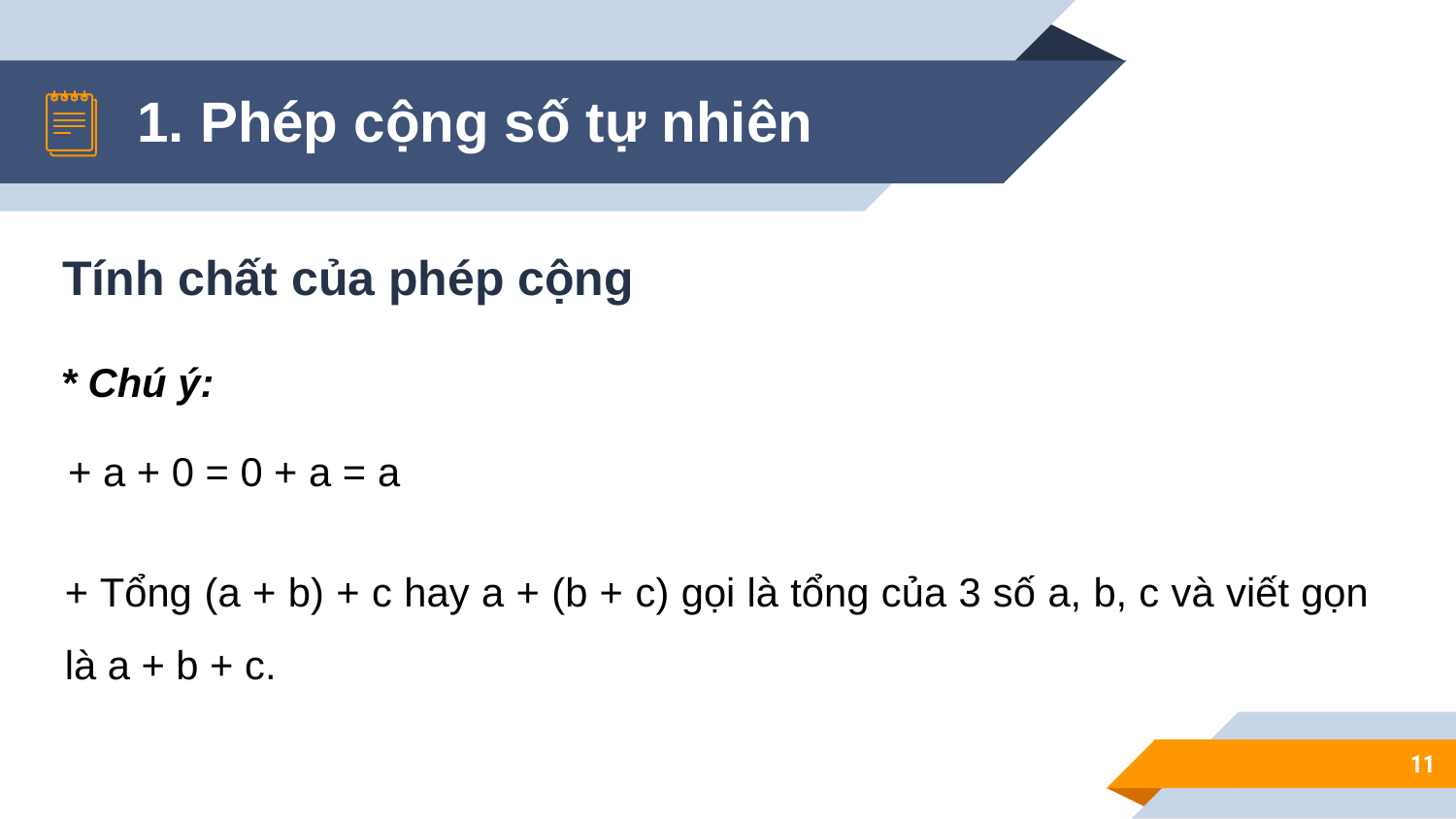

1. Phép cộng số tự nhiên

Tính chất của phép cộng
* Chú ý:
+ a + 0 = 0 + a = a
+ Tổng (a + b) + c hay a + (b + c) gọi là tổng của 3 số a, b, c và viết gọn là a + b + c.
11